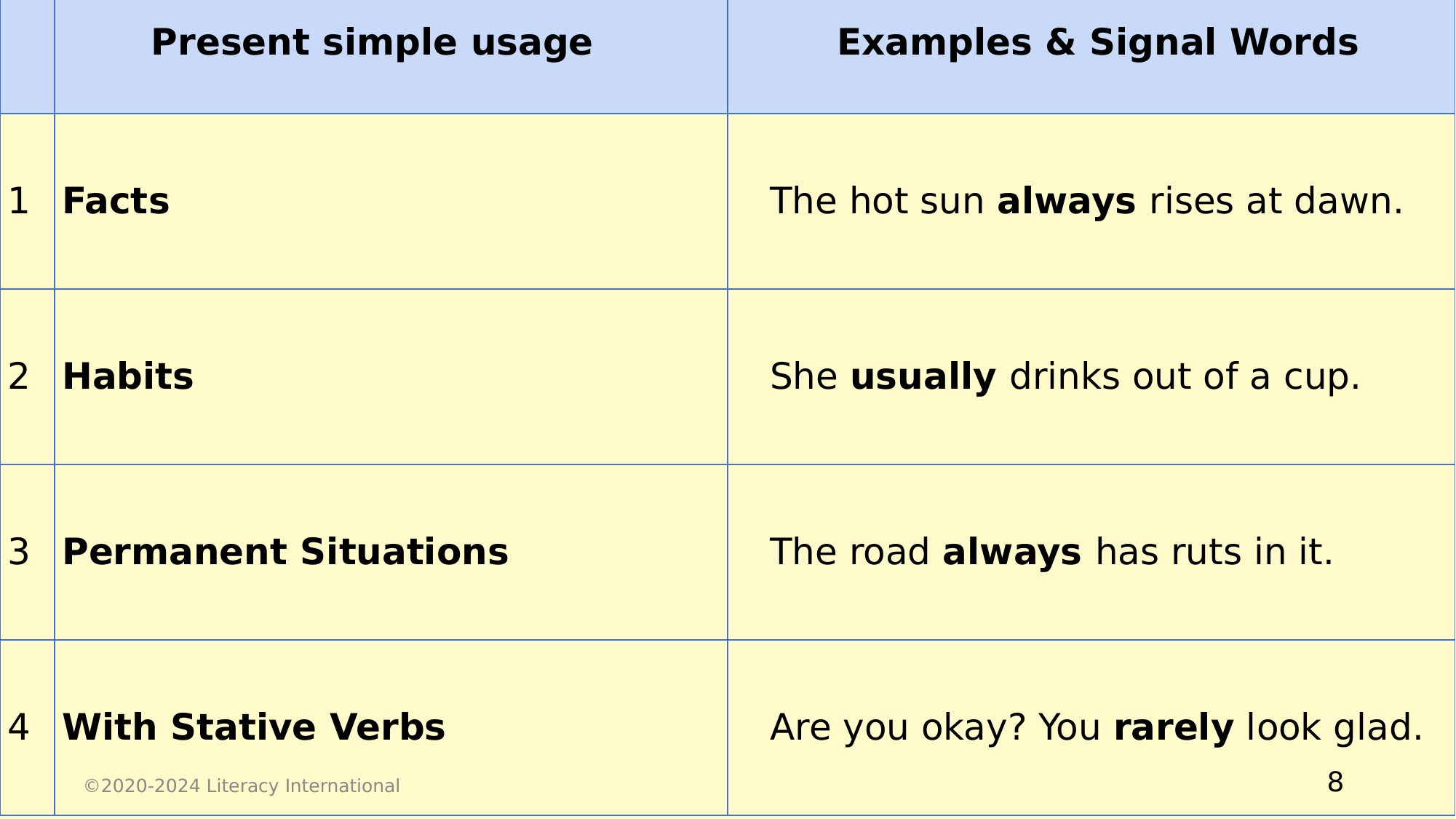

|  | Present simple usage | Examples & Signal Words |
| --- | --- | --- |
| 1 | Facts | The hot sun always rises at dawn. |
| 2 | Habits | She usually drinks out of a cup. |
| 3 | Permanent Situations | The road always has ruts in it. |
| 4 | With Stative Verbs | Are you okay? You rarely look glad. |
8
©2020-2024 Literacy International